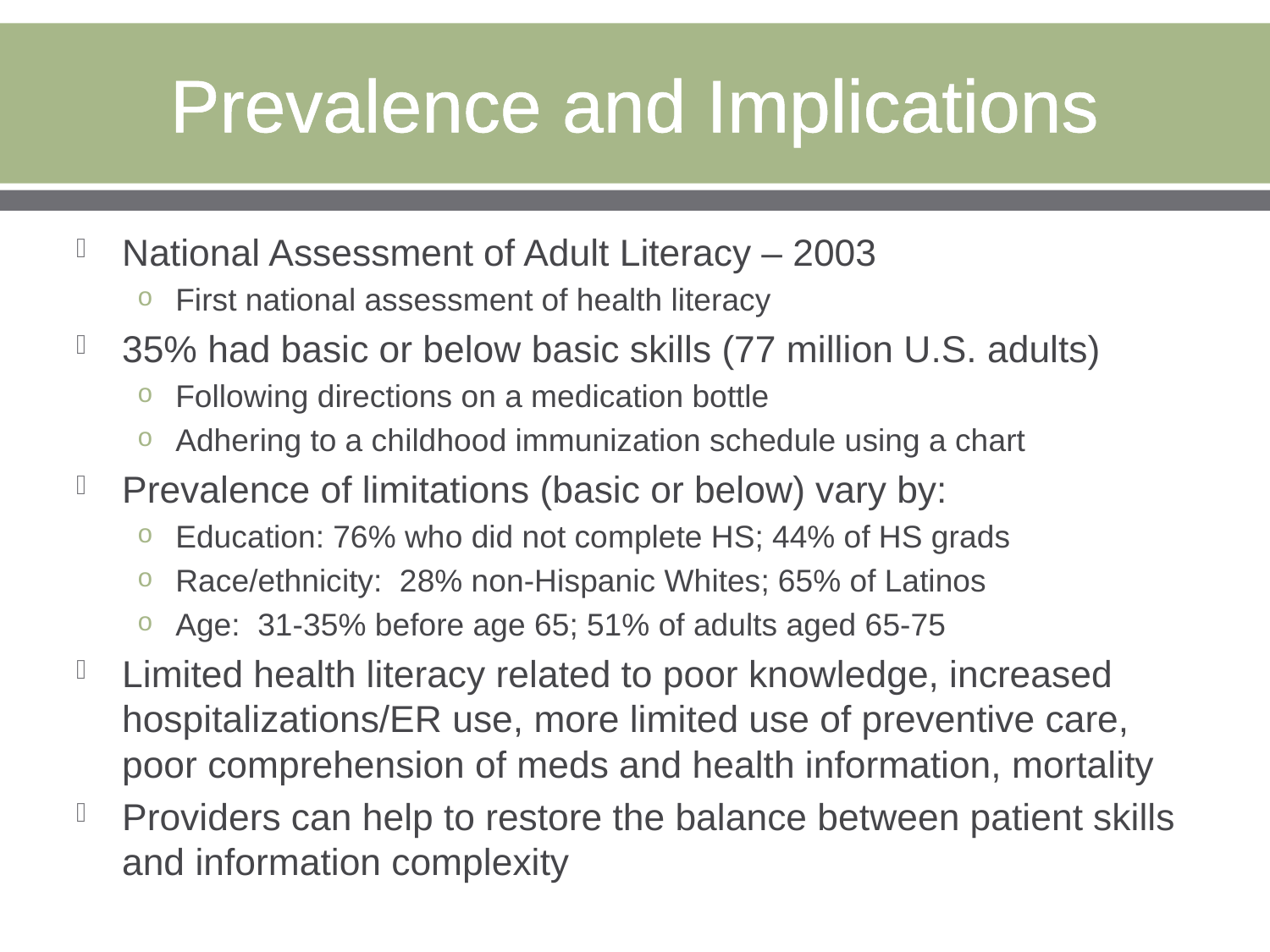

# Prevalence and Implications
National Assessment of Adult Literacy – 2003
First national assessment of health literacy
35% had basic or below basic skills (77 million U.S. adults)
Following directions on a medication bottle
Adhering to a childhood immunization schedule using a chart
Prevalence of limitations (basic or below) vary by:
Education: 76% who did not complete HS; 44% of HS grads
Race/ethnicity:  28% non-Hispanic Whites; 65% of Latinos
Age:  31-35% before age 65; 51% of adults aged 65-75
Limited health literacy related to poor knowledge, increased hospitalizations/ER use, more limited use of preventive care, poor comprehension of meds and health information, mortality
Providers can help to restore the balance between patient skills and information complexity